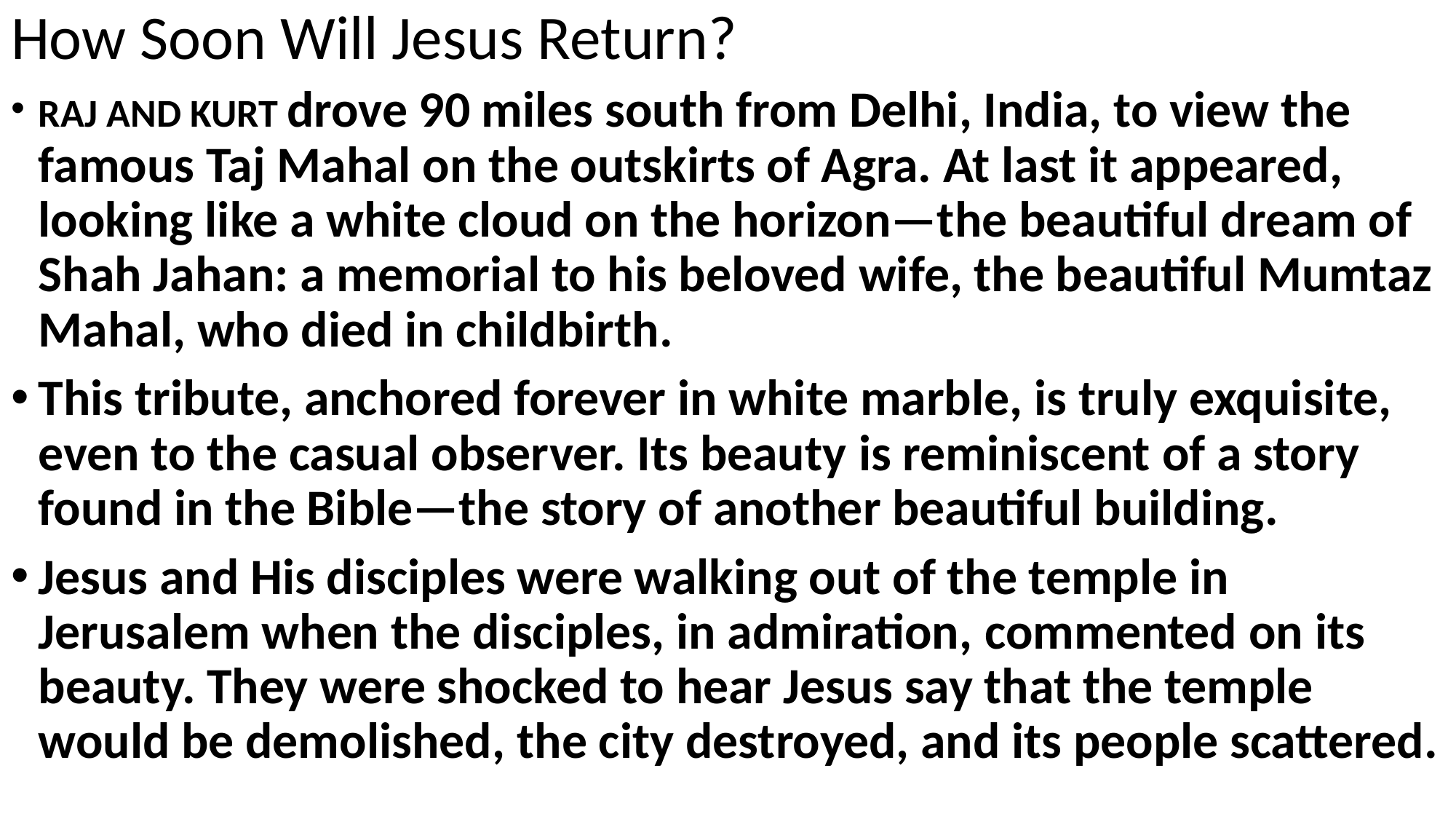

# How Soon Will Jesus Return?
RAJ AND KURT drove 90 miles south from Delhi, India, to view the famous Taj Mahal on the outskirts of Agra. At last it appeared, looking like a white cloud on the horizon—the beautiful dream of Shah Jahan: a memorial to his beloved wife, the beautiful Mumtaz Mahal, who died in childbirth.
This tribute, anchored forever in white marble, is truly exquisite, even to the casual observer. Its beauty is reminiscent of a story found in the Bible—the story of another beautiful building.
Jesus and His disciples were walking out of the temple in Jerusalem when the disciples, in admiration, commented on its beauty. They were shocked to hear Jesus say that the temple would be demolished, the city destroyed, and its people scattered.